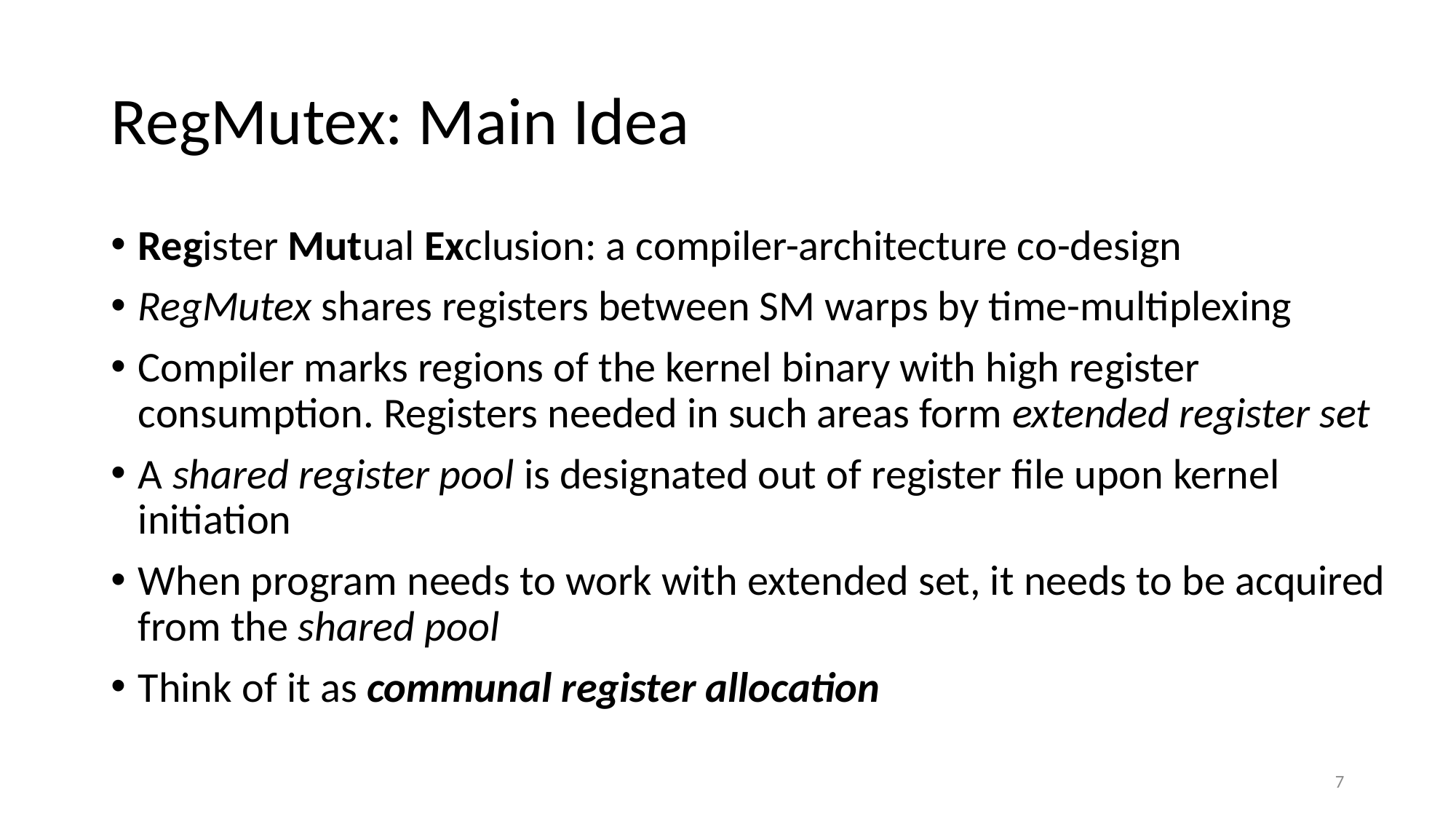

# RegMutex: Main Idea
Register Mutual Exclusion: a compiler-architecture co-design
RegMutex shares registers between SM warps by time-multiplexing
Compiler marks regions of the kernel binary with high register consumption. Registers needed in such areas form extended register set
A shared register pool is designated out of register file upon kernel initiation
When program needs to work with extended set, it needs to be acquired from the shared pool
Think of it as communal register allocation

7